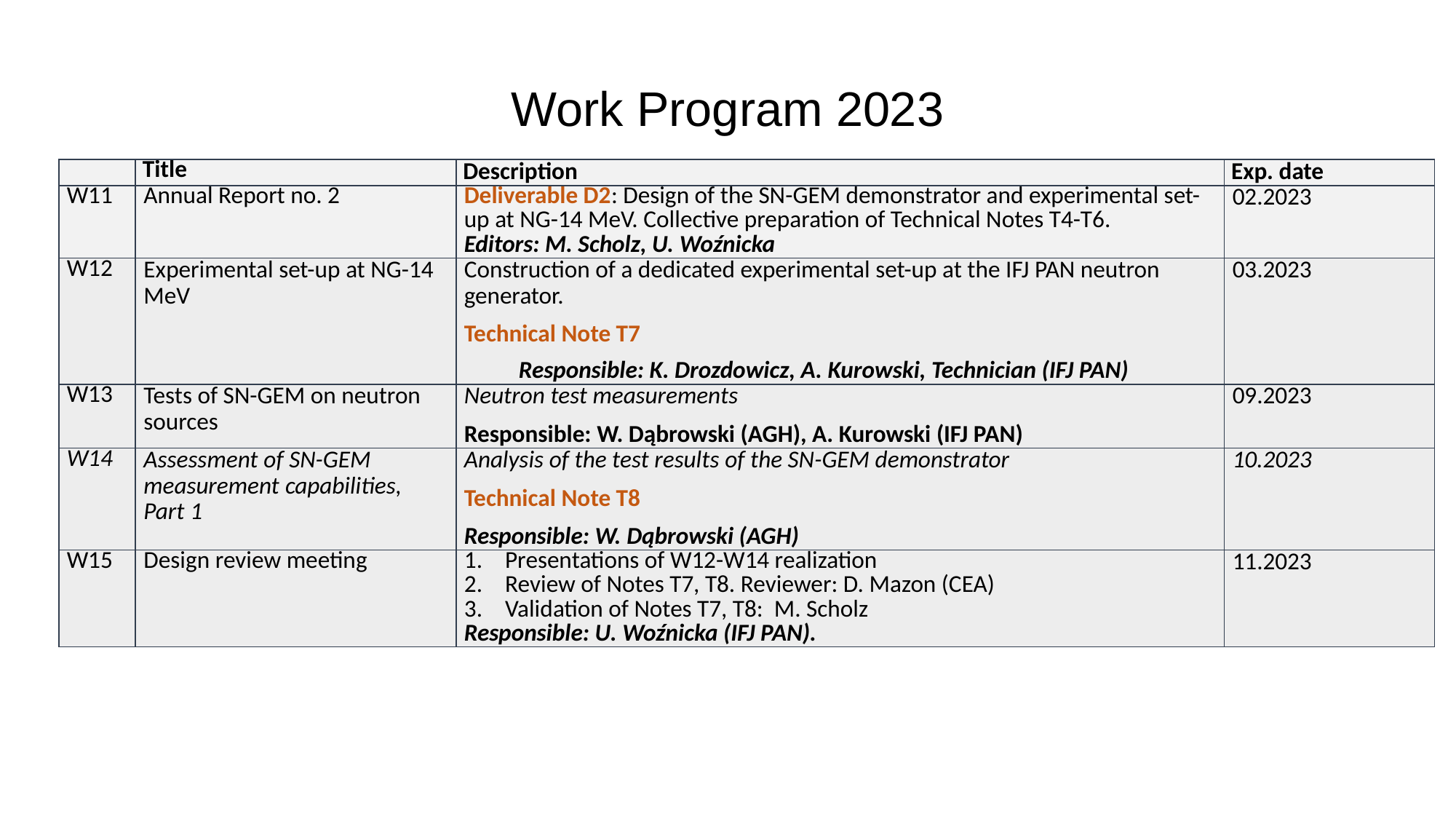

Work Program 2023
|  | Title | Description | Exp. date |
| --- | --- | --- | --- |
| W11 | Annual Report no. 2 | Deliverable D2: Design of the SN-GEM demonstrator and experimental set-up at NG-14 MeV. Collective preparation of Technical Notes T4-T6. Editors: M. Scholz, U. Woźnicka | 02.2023 |
| W12 | Experimental set-up at NG-14 MeV | Construction of a dedicated experimental set-up at the IFJ PAN neutron generator. Technical Note T7 Responsible: K. Drozdowicz, A. Kurowski, Technician (IFJ PAN) | 03.2023 |
| W13 | Tests of SN-GEM on neutron sources | Neutron test measurements Responsible: W. Dąbrowski (AGH), A. Kurowski (IFJ PAN) | 09.2023 |
| W14 | Assessment of SN-GEM measurement capabilities, Part 1 | Analysis of the test results of the SN-GEM demonstrator Technical Note T8 Responsible: W. Dąbrowski (AGH) | 10.2023 |
| W15 | Design review meeting | Presentations of W12-W14 realization Review of Notes T7, T8. Reviewer: D. Mazon (CEA) Validation of Notes T7, T8: M. Scholz Responsible: U. Woźnicka (IFJ PAN). | 11.2023 |